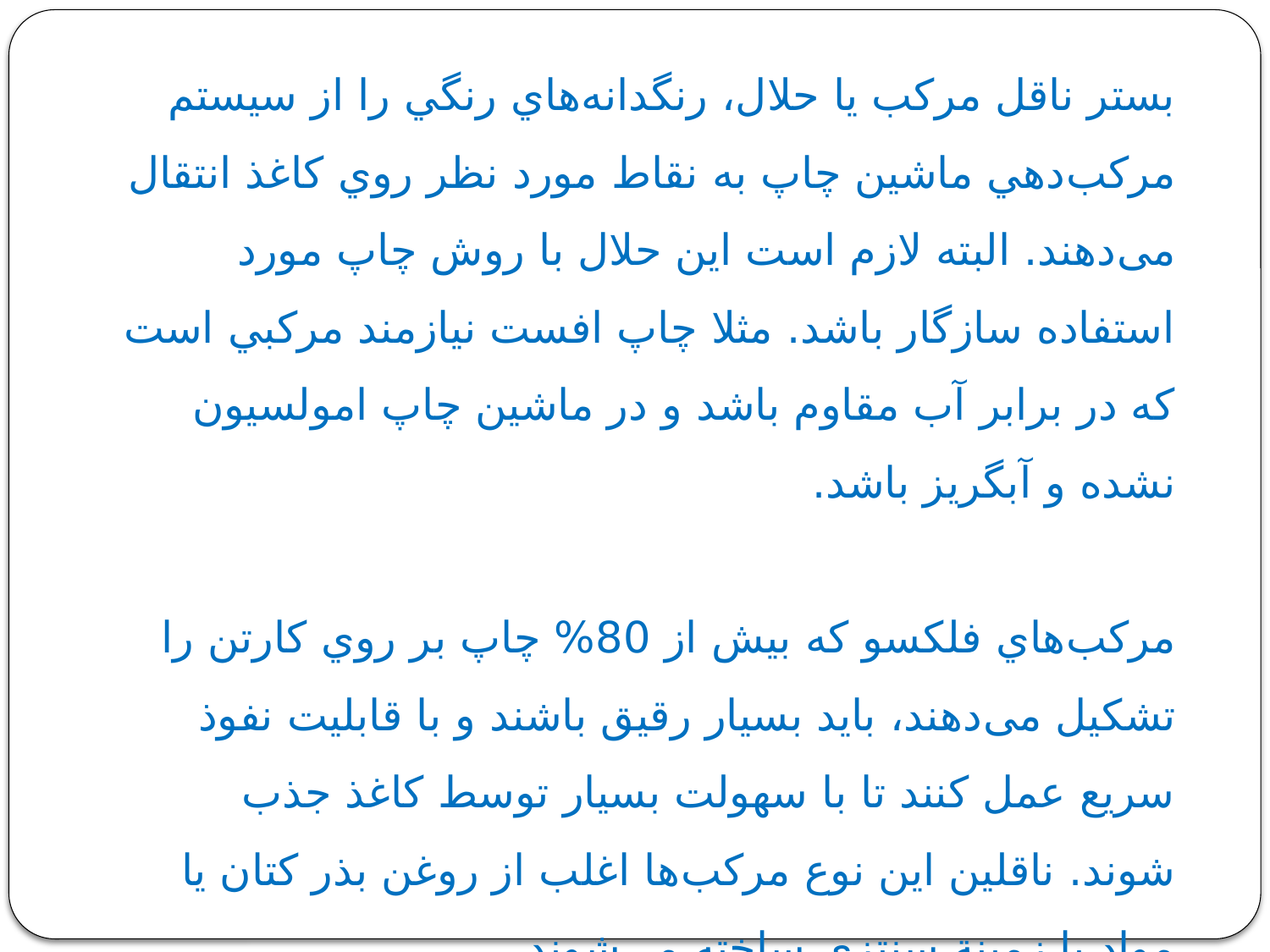

# بستر ناقل مركب يا حلال، رنگدانه‌هاي رنگي را از سيستم مركب‌دهي ماشين چاپ به نقاط مورد نظر روي كاغذ انتقال می‌دهند. البته لازم است اين حلال با روش چاپ مورد استفاده سازگار باشد. مثلا چاپ افست نيازمند مركبي است كه در برابر آب مقاوم باشد و در ماشين چاپ امولسيون نشده و آبگريز باشد. مركب‌هاي فلكسو كه بيش از 80% چاپ بر روي كارتن را تشكيل می‌دهند، بايد بسيار رقيق باشند و با قابليت نفوذ سريع عمل كنند تا با سهولت بسيار توسط كاغذ جذب شوند. ناقلين اين نوع مركب‌ها اغلب از روغن بذر كتان يا مواد با زمينة سنتزي ساخته می‌شوند.